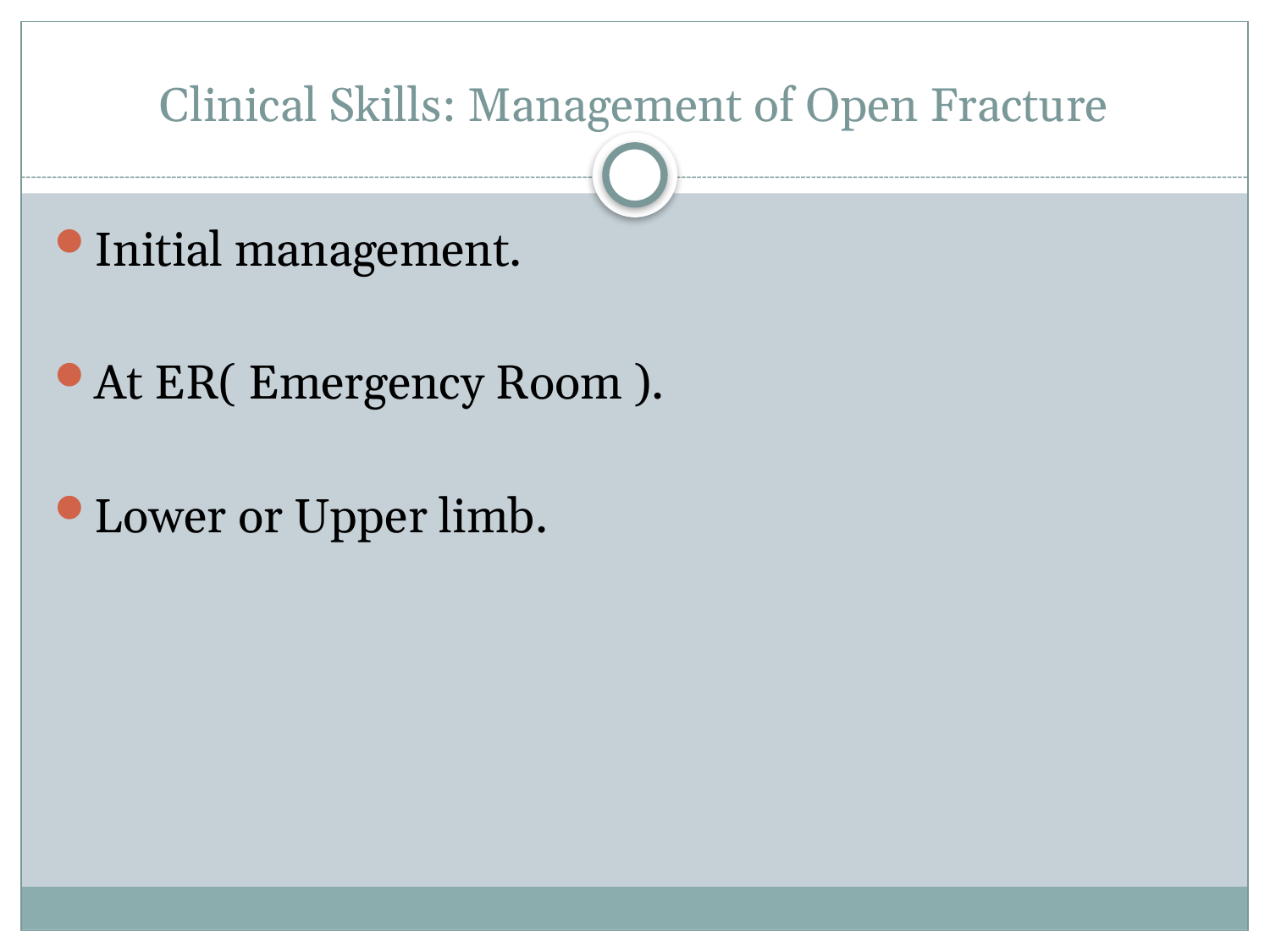

# Clinical Skills: Management of Open Fracture
Initial management.

At ER( Emergency Room ).

Lower or Upper limb.